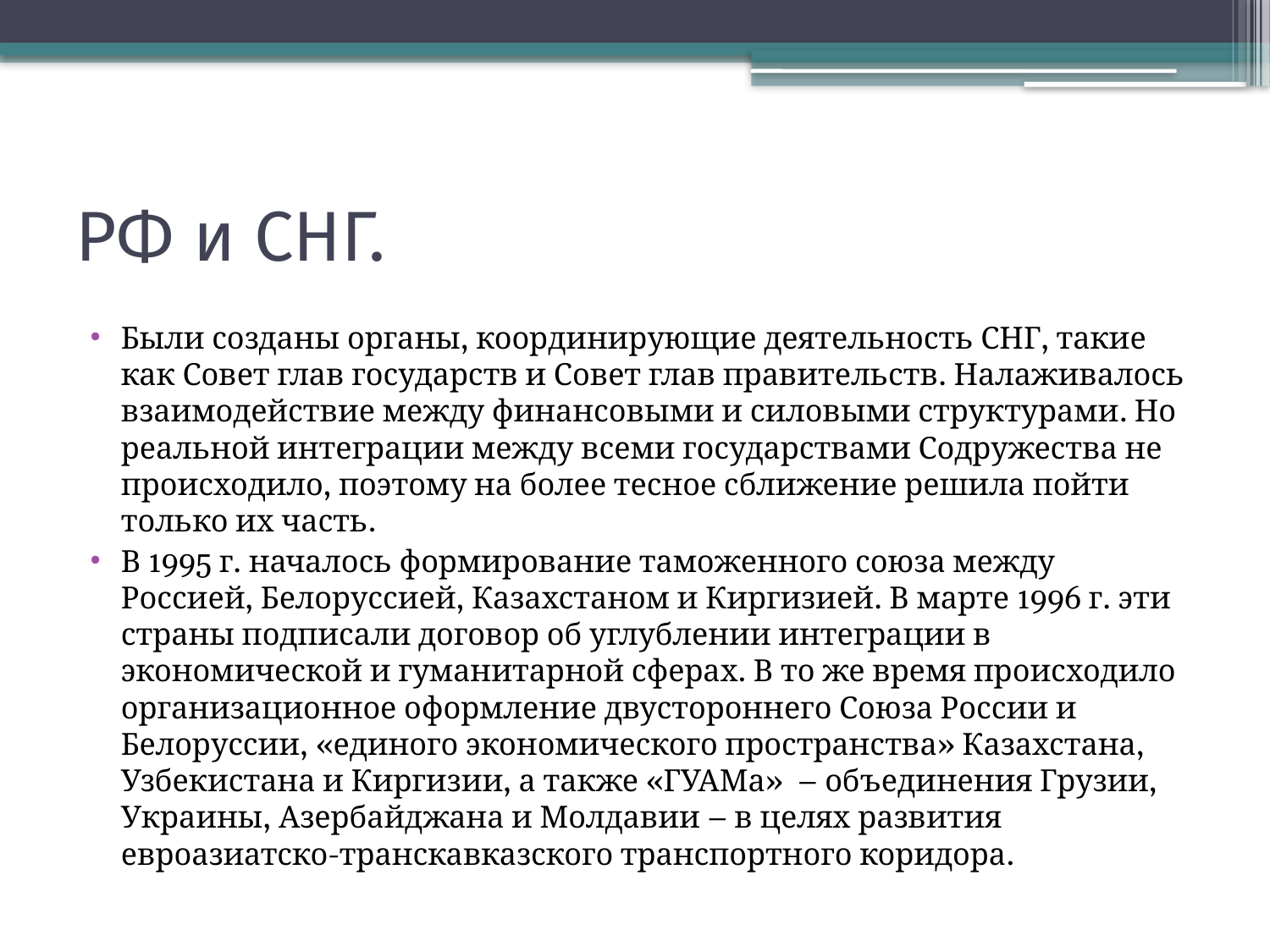

# РФ и СНГ.
Были созданы органы, координирующие деятельность СНГ, такие как Совет глав государств и Совет глав правительств. Налаживалось взаимодействие между финансовыми и силовыми структурами. Но реальной интеграции между всеми государствами Содружества не происходило, поэтому на более тесное сближение решила пойти только их часть.
В 1995 г. началось формирование таможенного союза между Россией, Белоруссией, Казахстаном и Киргизией. В марте 1996 г. эти страны подписали договор об углублении интеграции в экономической и гуманитарной сферах. В то же время происходило организационное оформление двустороннего Союза России и Белоруссии, «единого экономического пространства» Казахстана, Узбекистана и Киргизии, а также «ГУАМа»  – объединения Грузии, Украины, Азербайджана и Молдавии – в целях развития евроазиатско-транскавказского транспортного коридора.